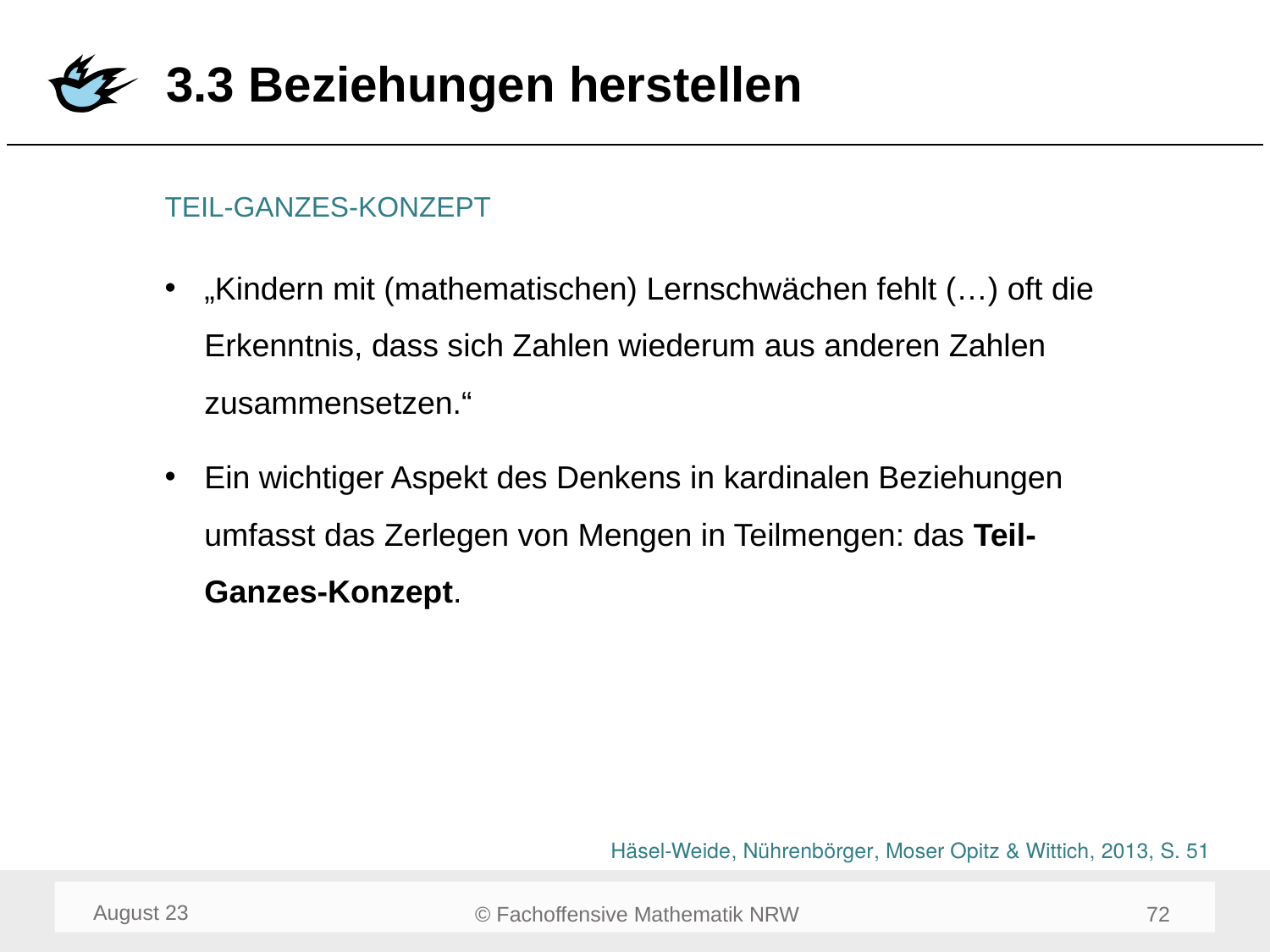

# 3.3 Beziehungen herstellen
Teil-Ganzes-Konzept
„Kindern mit (mathematischen) Lernschwächen fehlt (…) oft die Erkenntnis, dass sich Zahlen wiederum aus anderen Zahlen zusammensetzen.“
Ein wichtiger Aspekt des Denkens in kardinalen Beziehungen umfasst das Zerlegen von Mengen in Teilmengen: das Teil-Ganzes-Konzept.

Häsel-Weide, Nührenbörger, Moser Opitz & Wittich, 2013, S. 51
August 23
72